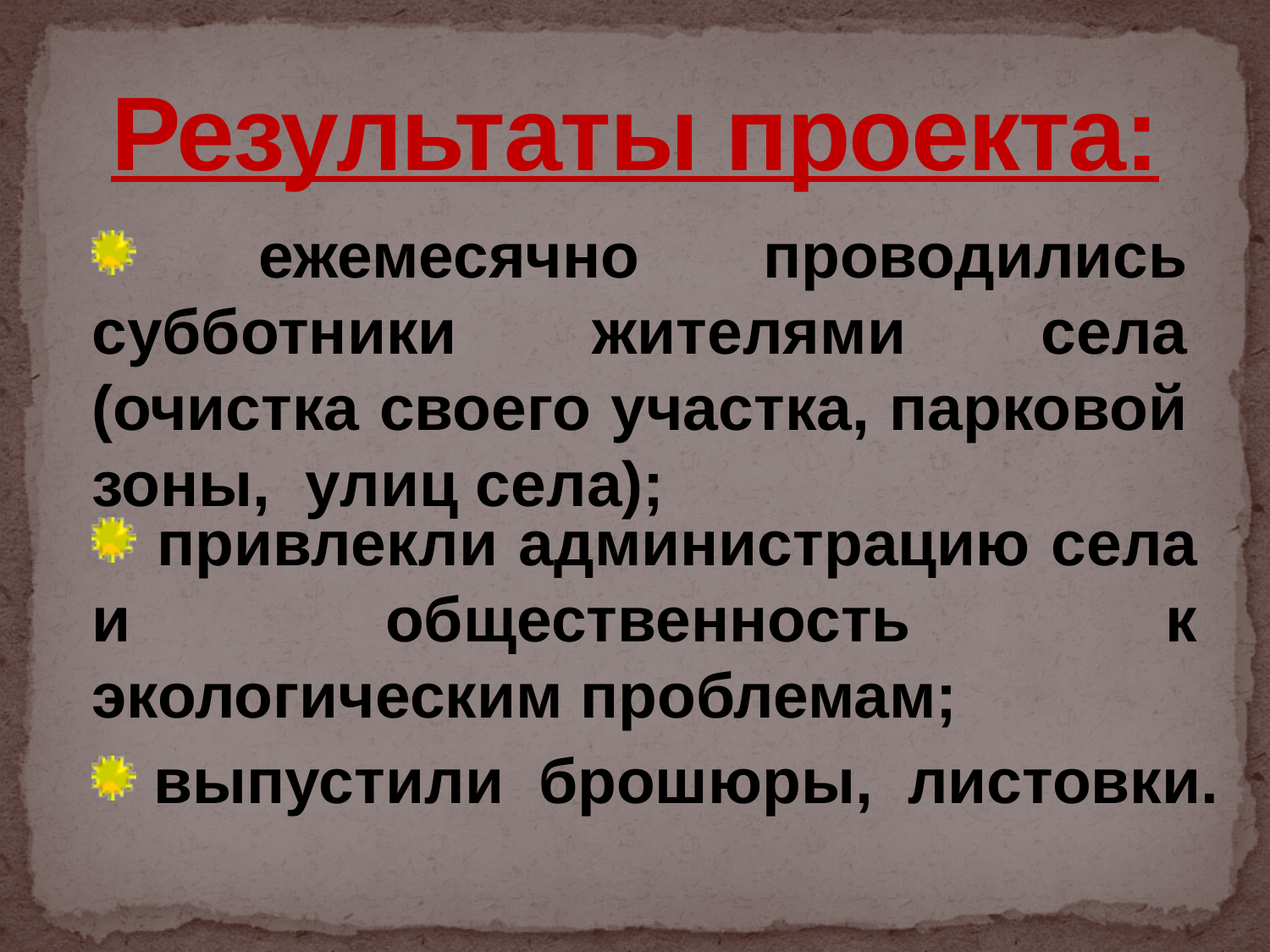

Результаты проекта:
 ежемесячно проводились субботники жителями села (очистка своего участка, парковой зоны,  улиц села);
 привлекли администрацию села и общественность к экологическим проблемам;
 выпустили  брошюры,  листовки.